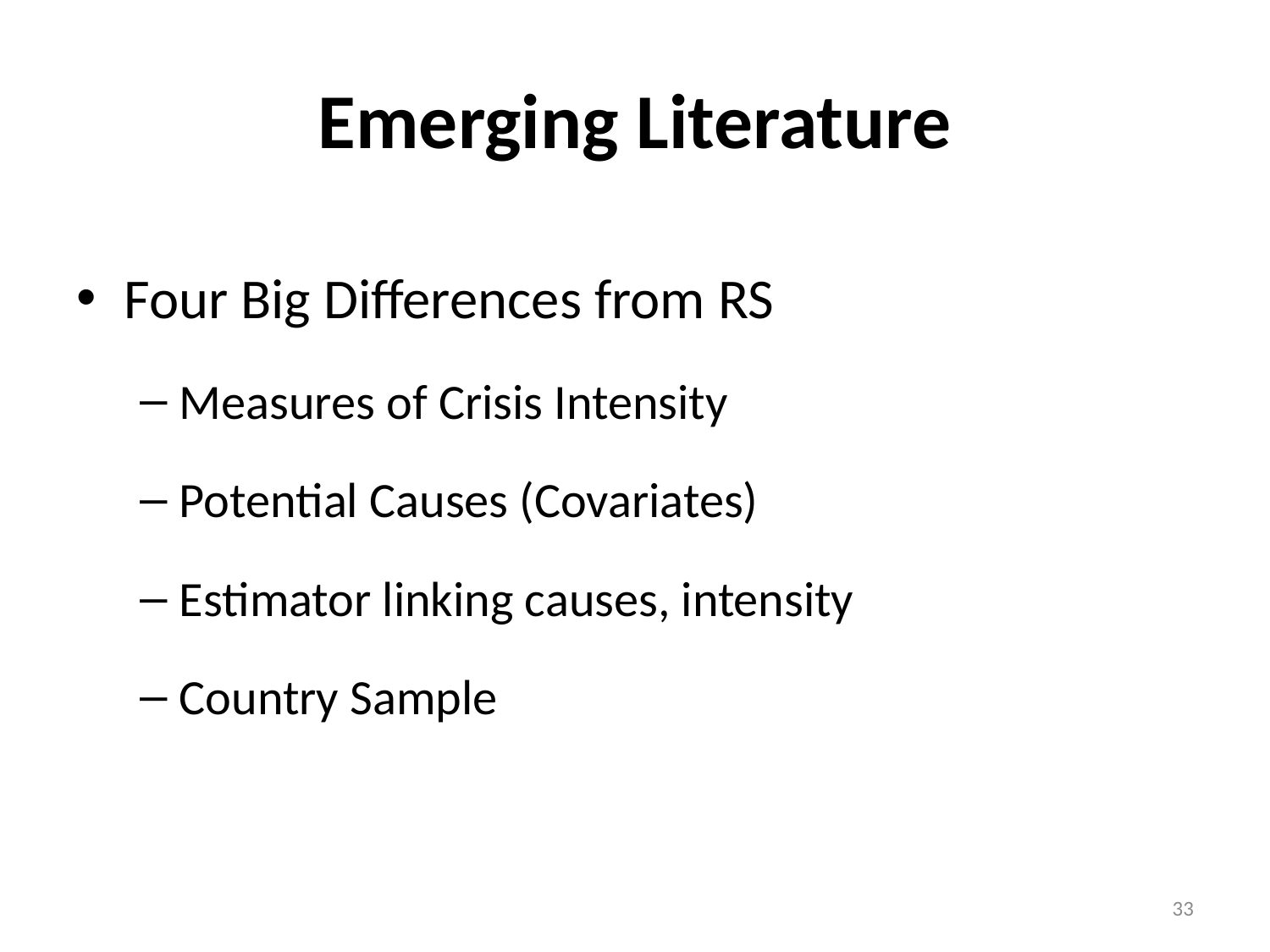

# Emerging Literature
Four Big Differences from RS
Measures of Crisis Intensity
Potential Causes (Covariates)
Estimator linking causes, intensity
Country Sample
33